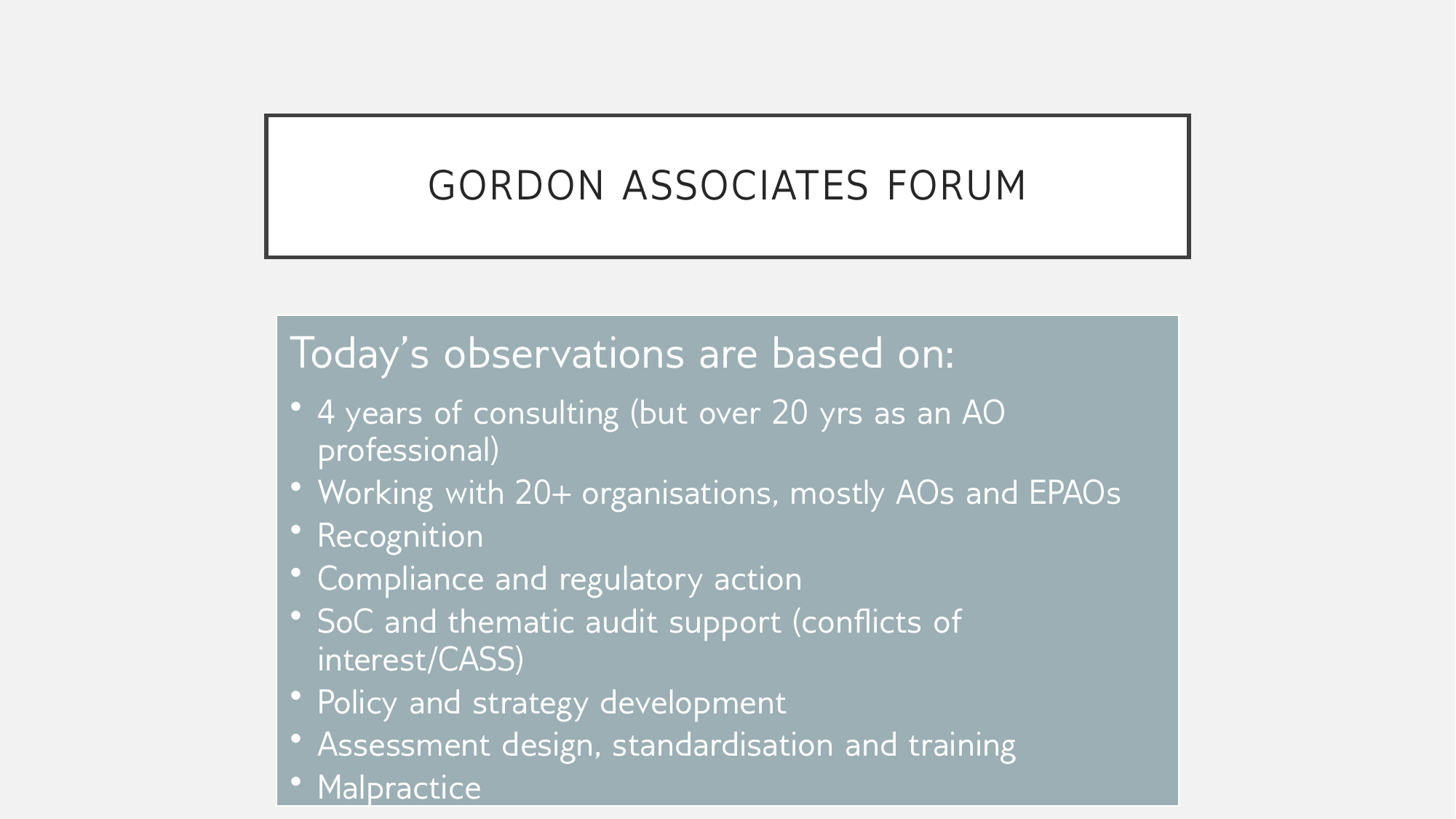

# Gordon Associates forum
Today’s observations are based on:
4 years of consulting (but over 20 yrs as an AO professional)
Working with 20+ organisations, mostly AOs and EPAOs
Recognition
Compliance and regulatory action
SoC and thematic audit support (conflicts of interest/CASS)
Policy and strategy development
Assessment design, standardisation and training
Malpractice